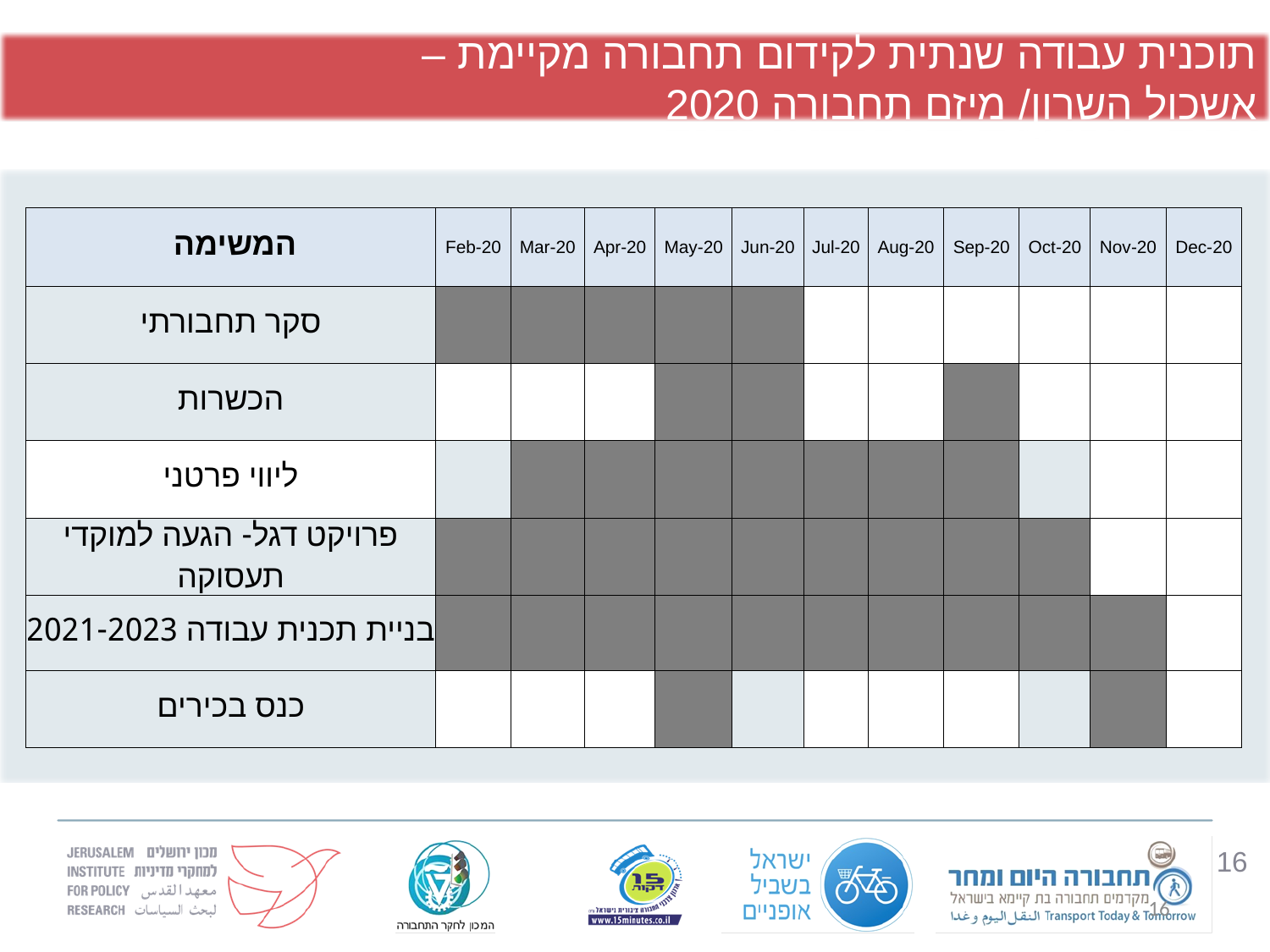

תוכנית עבודה שנתית לקידום תחבורה מקיימת –
אשכול השרון/ מיזם תחבורה 2020

| המשימה | Feb-20 | Mar-20 | Apr-20 | May-20 | Jun-20 | Jul-20 | Aug-20 | Sep-20 | Oct-20 | Nov-20 | Dec-20 |
| --- | --- | --- | --- | --- | --- | --- | --- | --- | --- | --- | --- |
| סקר תחבורתי |  |  |  |  |  |  |  |  |  |  |  |
| הכשרות |  |  |  |  |  |  |  |  |  |  |  |
| ליווי פרטני |  |  |  |  |  |  |  |  |  |  |  |
| פרויקט דגל- הגעה למוקדי תעסוקה |  |  |  |  |  |  |  |  |  |  |  |
| בניית תכנית עבודה 2021-2023 |  |  |  |  |  |  |  |  |  |  |  |
| כנס בכירים |  |  |  |  |  |  |  |  |  |  |  |
16